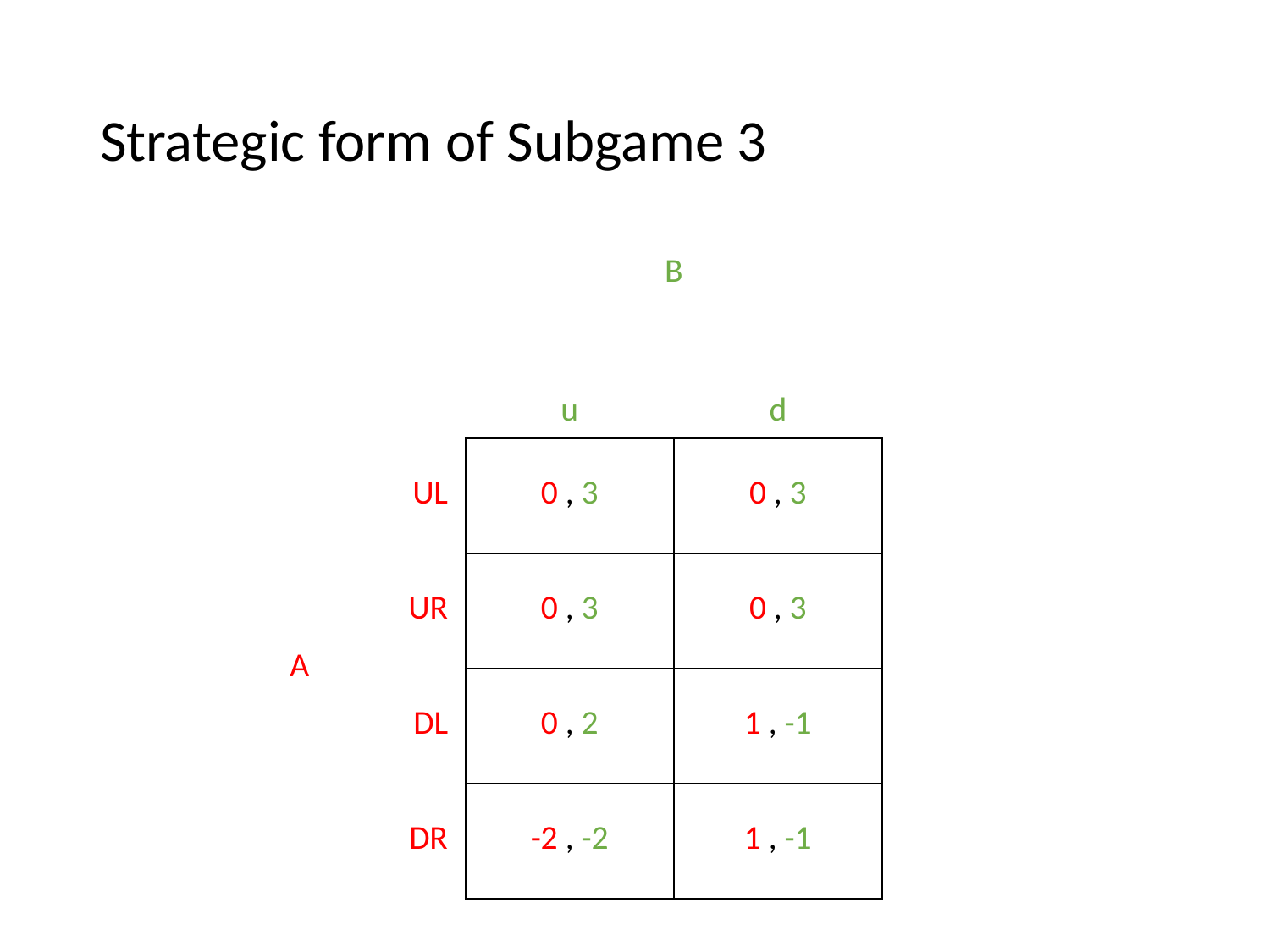

# Strategic form of Subgame 3
|  |  | B |  |
| --- | --- | --- | --- |
|  |  | u | d |
| A | UL | 0 , 3 | 0 , 3 |
|  | UR | 0 , 3 | 0 , 3 |
|  | DL | 0 , 2 | 1 , -1 |
|  | DR | -2 , -2 | 1 , -1 |